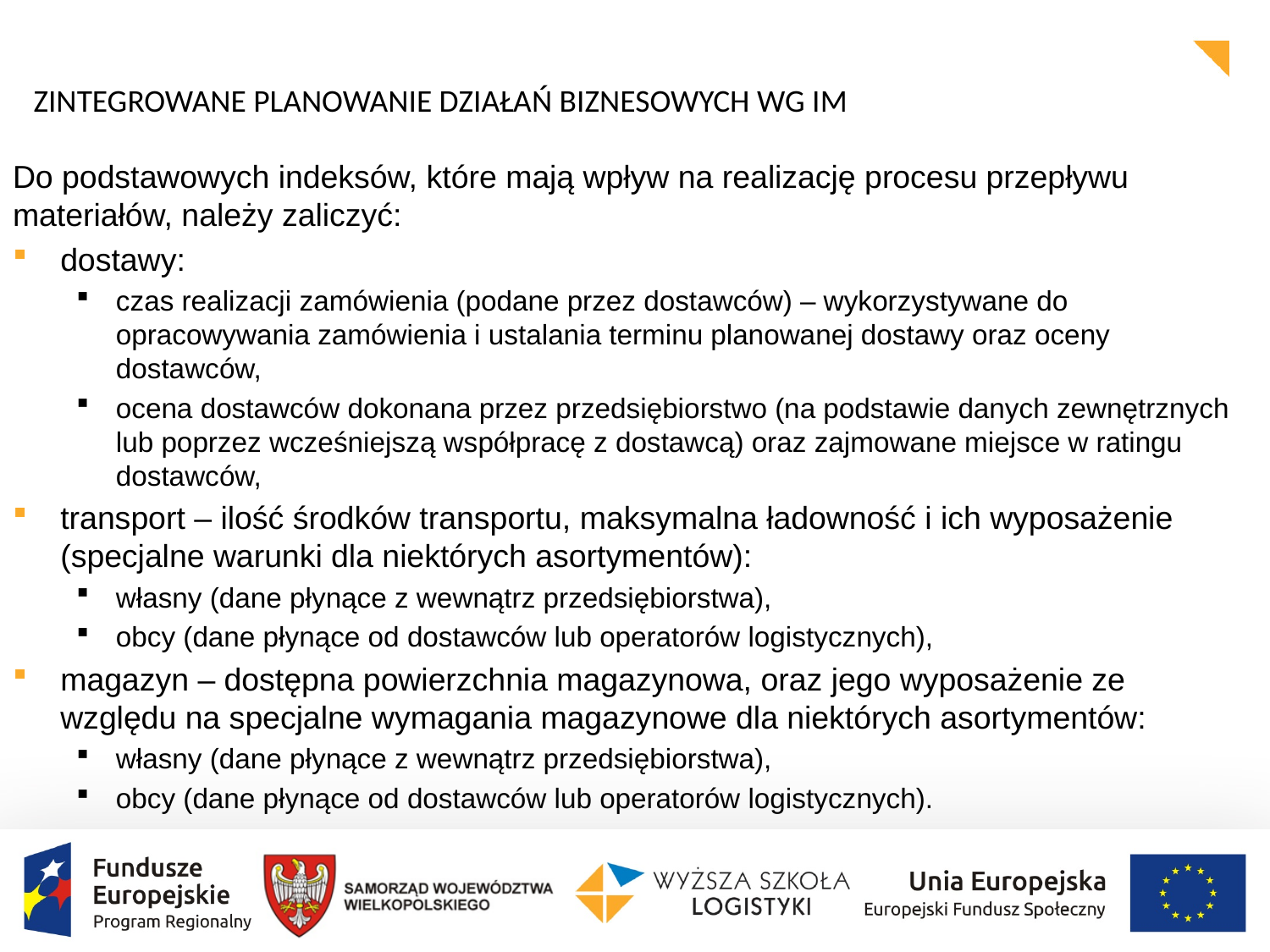

ZINTEGROWANE PLANOWANIE DZIAŁAŃ BIZNESOWYCH WG IM
Do podstawowych indeksów, które mają wpływ na realizację procesu przepływu materiałów, należy zaliczyć:
dostawy:
czas realizacji zamówienia (podane przez dostawców) – wykorzystywane do opracowywania zamówienia i ustalania terminu planowanej dostawy oraz oceny dostawców,
ocena dostawców dokonana przez przedsiębiorstwo (na podstawie danych zewnętrznych lub poprzez wcześniejszą współpracę z dostawcą) oraz zajmowane miejsce w ratingu dostawców,
transport – ilość środków transportu, maksymalna ładowność i ich wyposażenie (specjalne warunki dla niektórych asortymentów):
własny (dane płynące z wewnątrz przedsiębiorstwa),
obcy (dane płynące od dostawców lub operatorów logistycznych),
magazyn – dostępna powierzchnia magazynowa, oraz jego wyposażenie ze względu na specjalne wymagania magazynowe dla niektórych asortymentów:
własny (dane płynące z wewnątrz przedsiębiorstwa),
obcy (dane płynące od dostawców lub operatorów logistycznych).